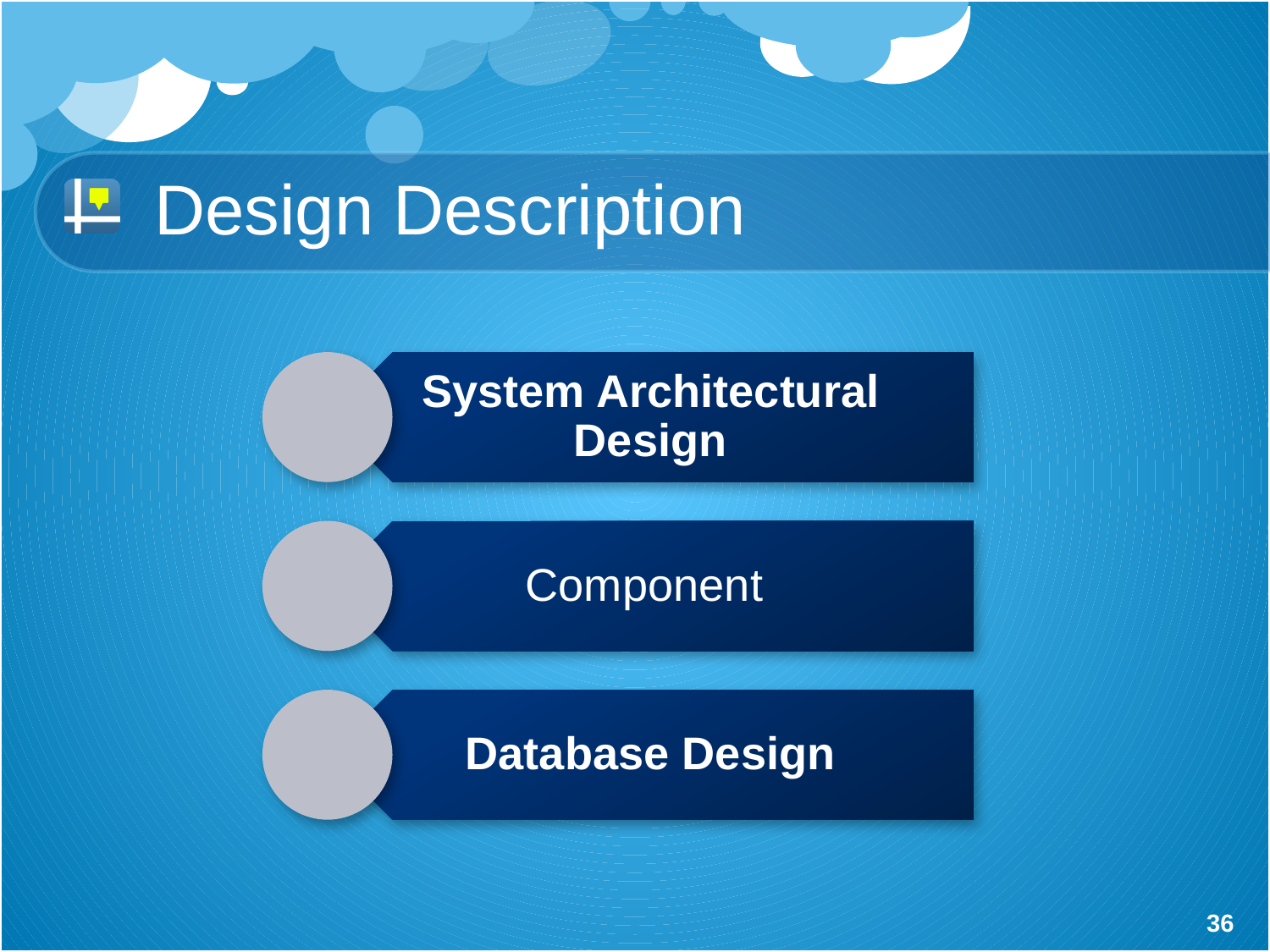

# Design Description
System Architectural Design
Component
Database Design
36